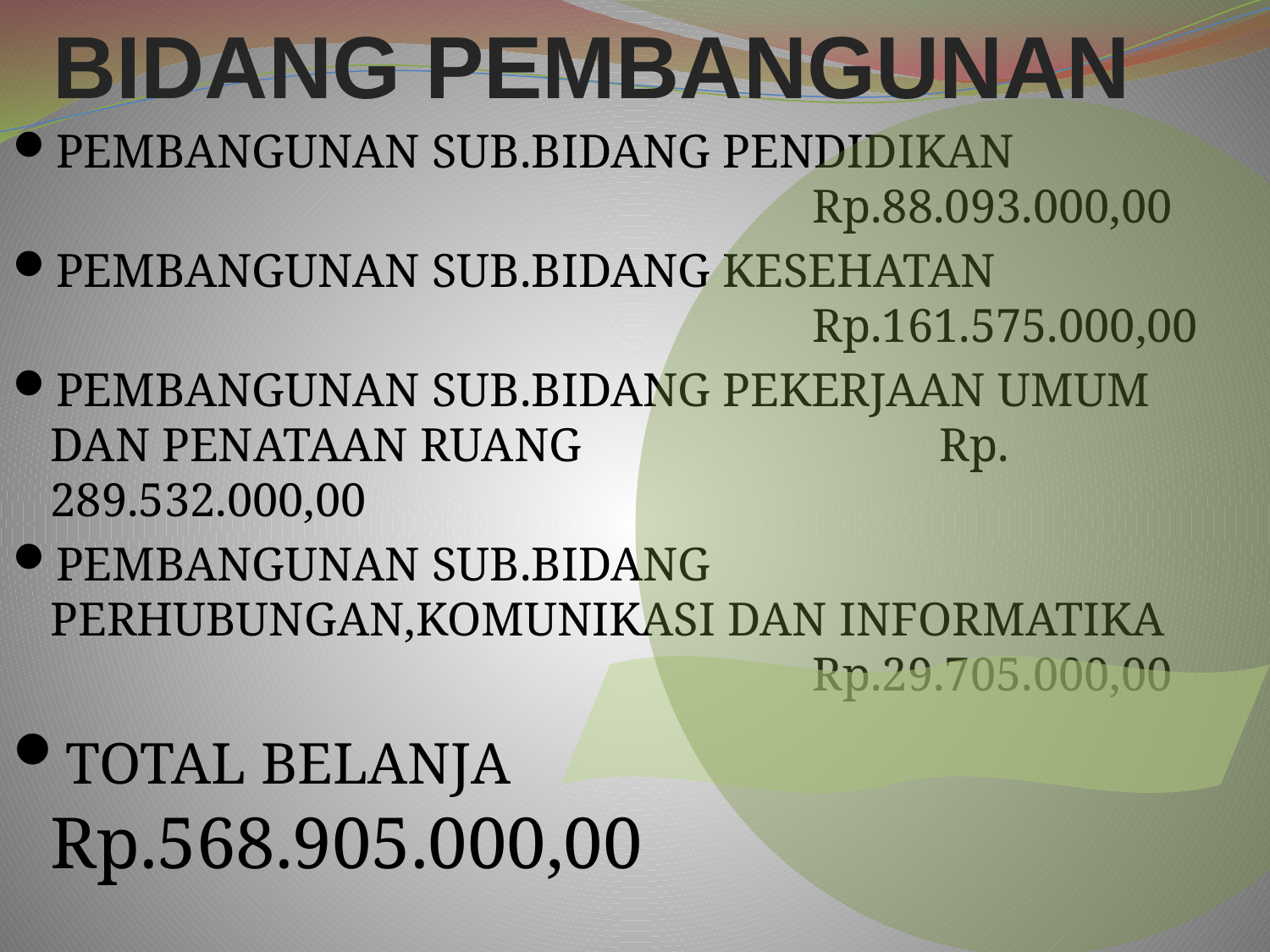

# BIDANG PEMBANGUNAN

PEMBANGUNAN SUB.BIDANG PENDIDIKAN 								Rp.88.093.000,00
PEMBANGUNAN SUB.BIDANG KESEHATAN 								Rp.161.575.000,00
PEMBANGUNAN SUB.BIDANG PEKERJAAN UMUM DAN PENATAAN RUANG			Rp. 289.532.000,00
PEMBANGUNAN SUB.BIDANG PERHUBUNGAN,KOMUNIKASI DAN INFORMATIKA 							Rp.29.705.000,00
TOTAL BELANJA		Rp.568.905.000,00